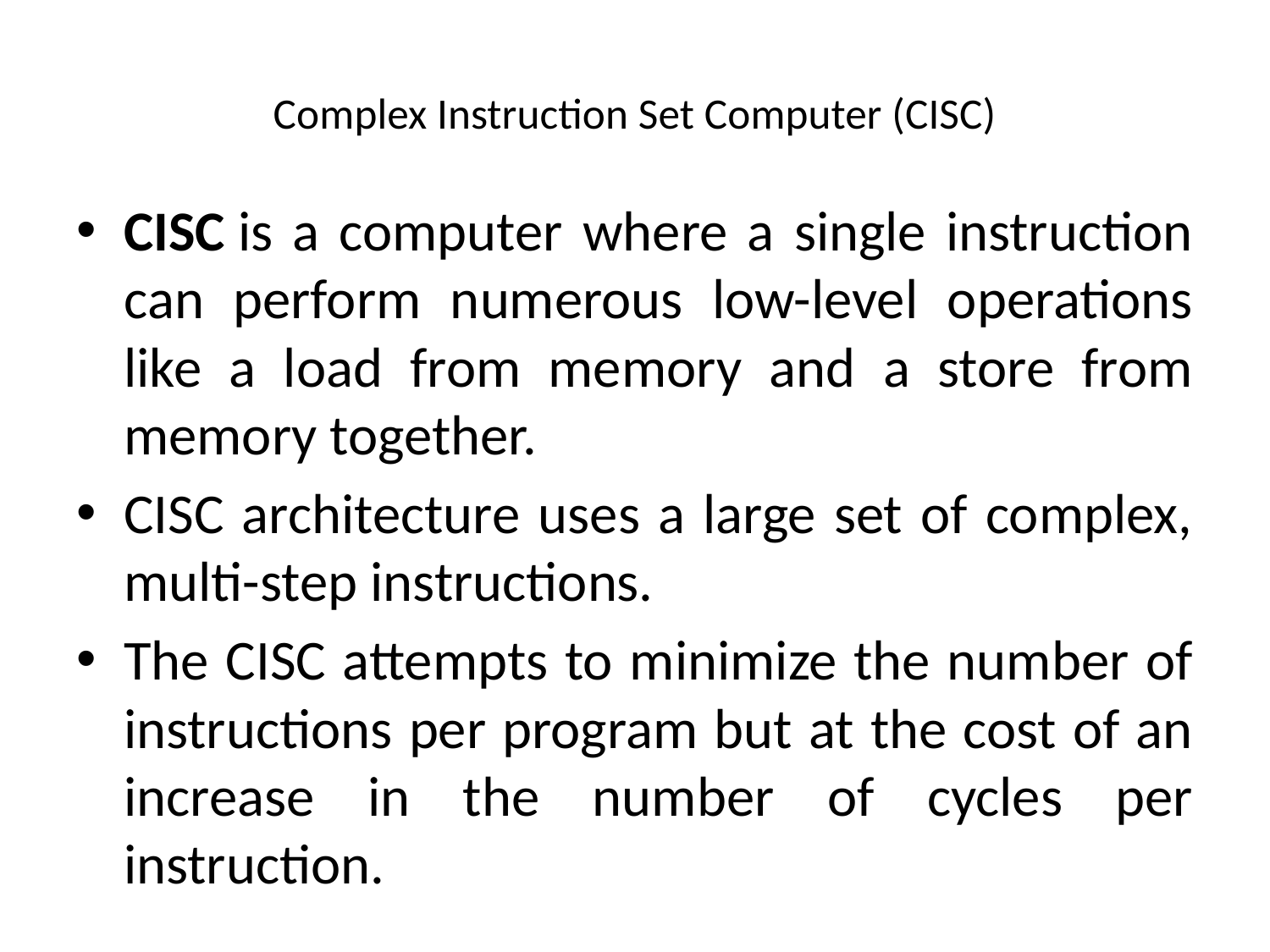

# Complex Instruction Set Computer (CISC)
CISC is a computer where a single instruction can perform numerous low-level operations like a load from memory and a store from memory together.
CISC architecture uses a large set of complex, multi-step instructions.
The CISC attempts to minimize the number of instructions per program but at the cost of an increase in the number of cycles per instruction.